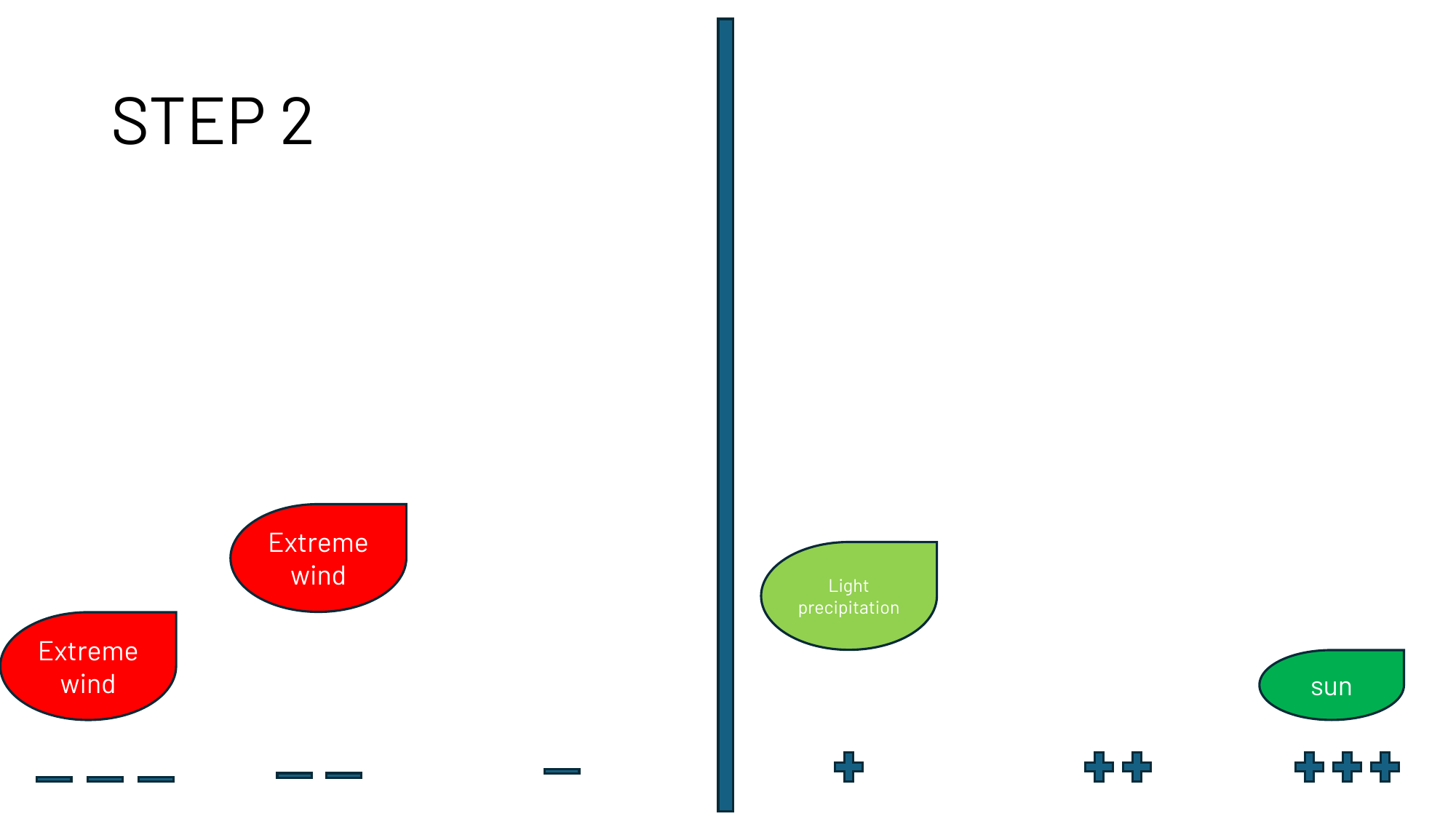

# STEP 2
Extreme wind
Light precipitation
Extreme wind
sun